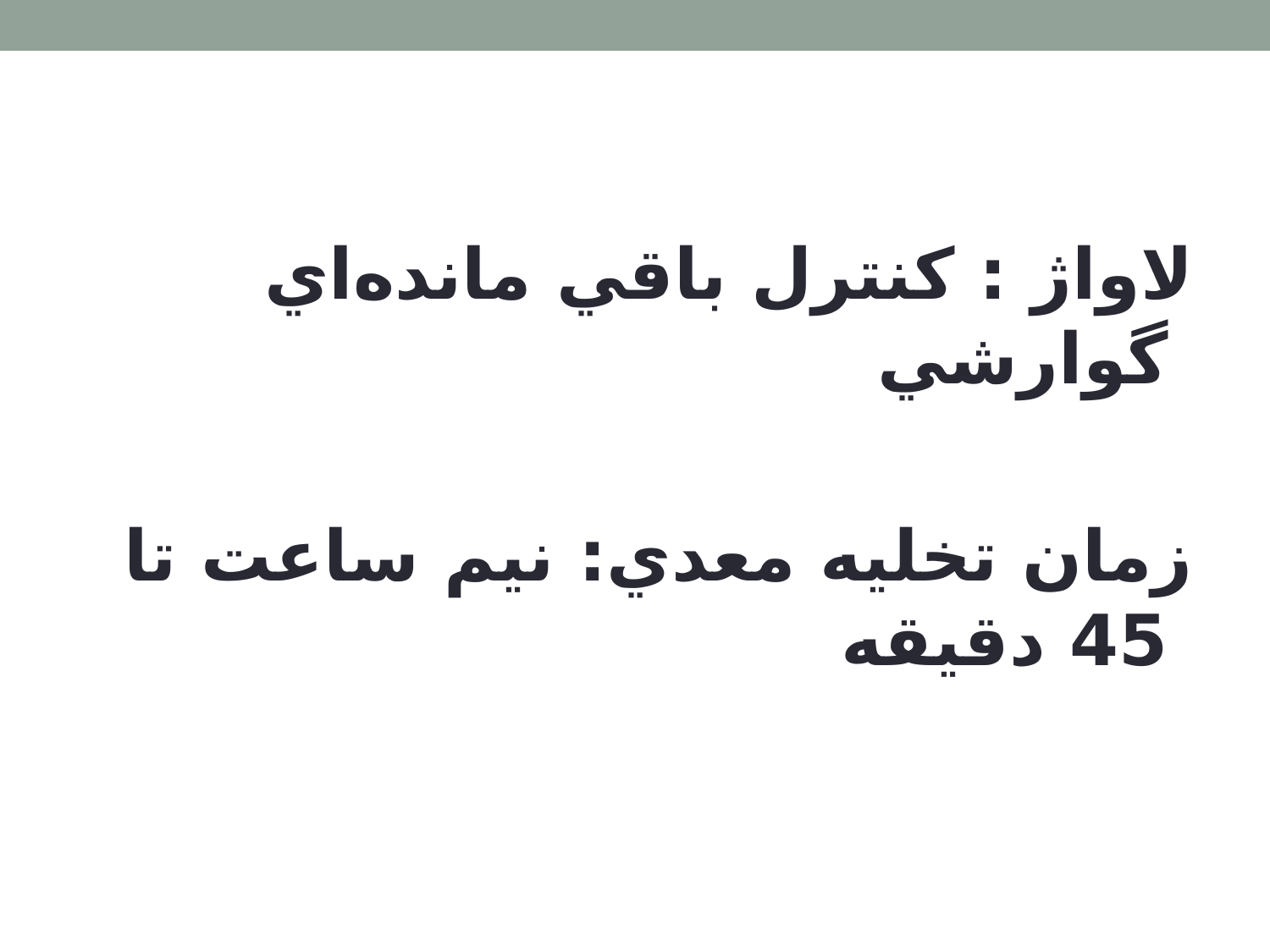

لاواژ : كنترل باقي مانده‌اي گوارشي

زمان تخليه معدي: نيم ساعت تا 45 دقيقه